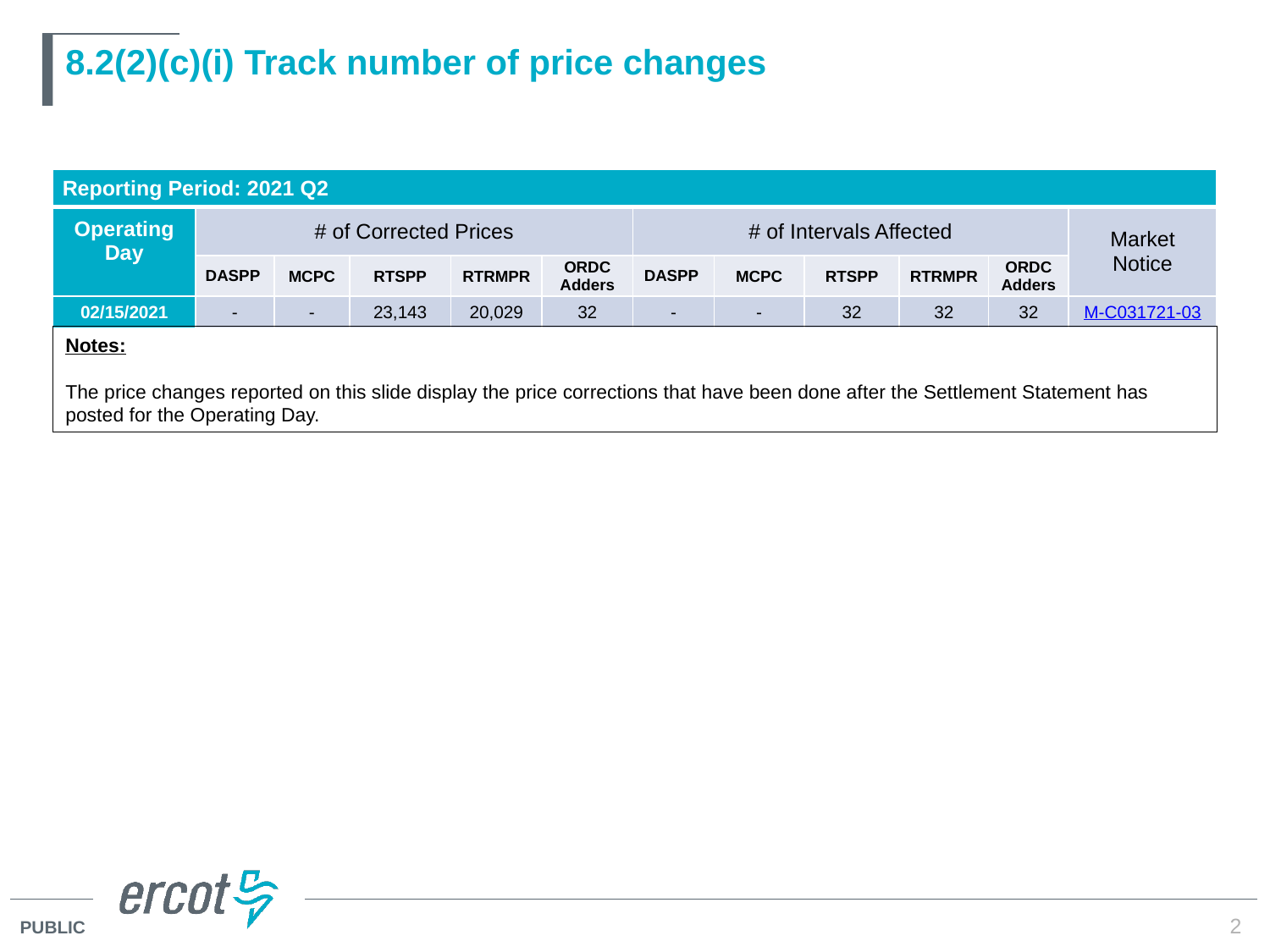

# 8.2(2)(c)(i) Track number of price changes
| Reporting Period: 2021 Q2 |  |  |  |  |  |  |  |  |  |  |  |
| --- | --- | --- | --- | --- | --- | --- | --- | --- | --- | --- | --- |
| Operating Day | # of Corrected Prices |  |  |  |  | # of Intervals Affected |  |  |  |  | Market Notice |
|  | DASPP | MCPC | RTSPP | RTRMPR | ORDC Adders | DASPP | MCPC | RTSPP | RTRMPR | ORDC Adders |  |
| 02/15/2021 | - | - | 23,143 | 20,029 | 32 | - | - | 32 | 32 | 32 | M-C031721-03 |
Notes:

The price changes reported on this slide display the price corrections that have been done after the Settlement Statement has posted for the Operating Day.
2